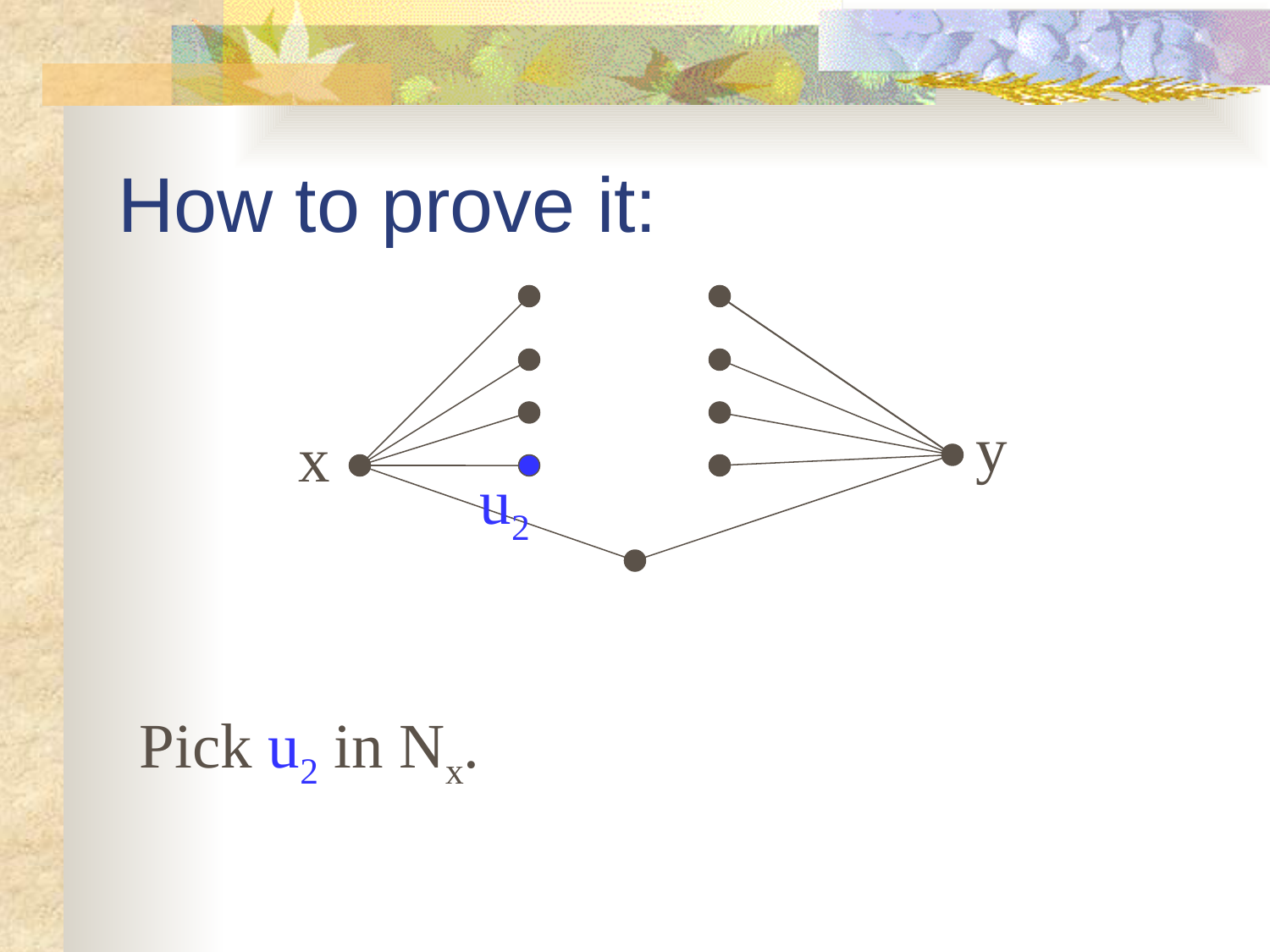

How to prove it:

y
x

u2

Pick u2 in Nx.